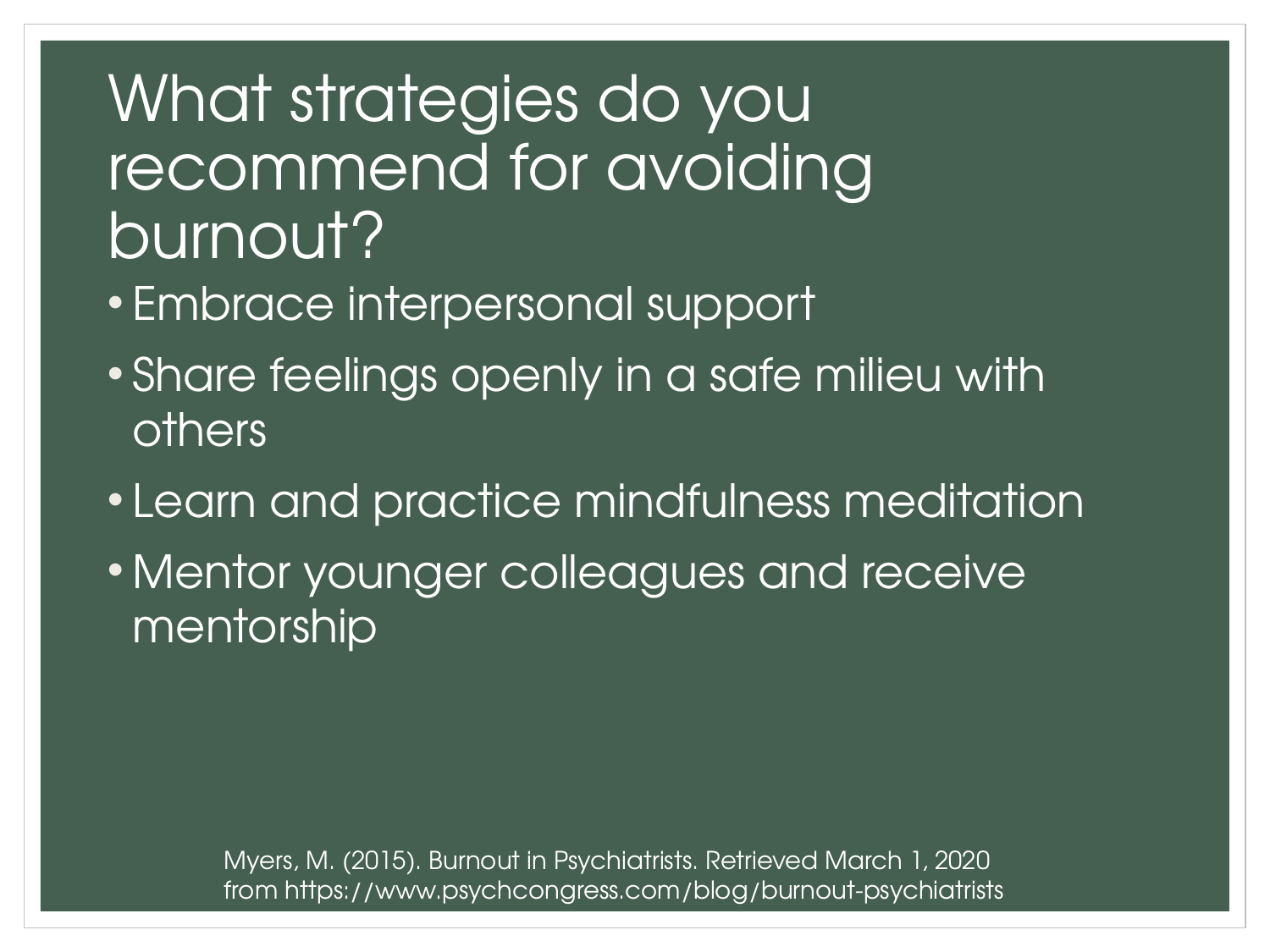

# What strategies do you recommend for avoiding burnout?
Embrace interpersonal support
Share feelings openly in a safe milieu with others
Learn and practice mindfulness meditation
Mentor younger colleagues and receive mentorship
Myers, M. (2015). Burnout in Psychiatrists. Retrieved March 1, 2020 from https://www.psychcongress.com/blog/burnout-psychiatrists